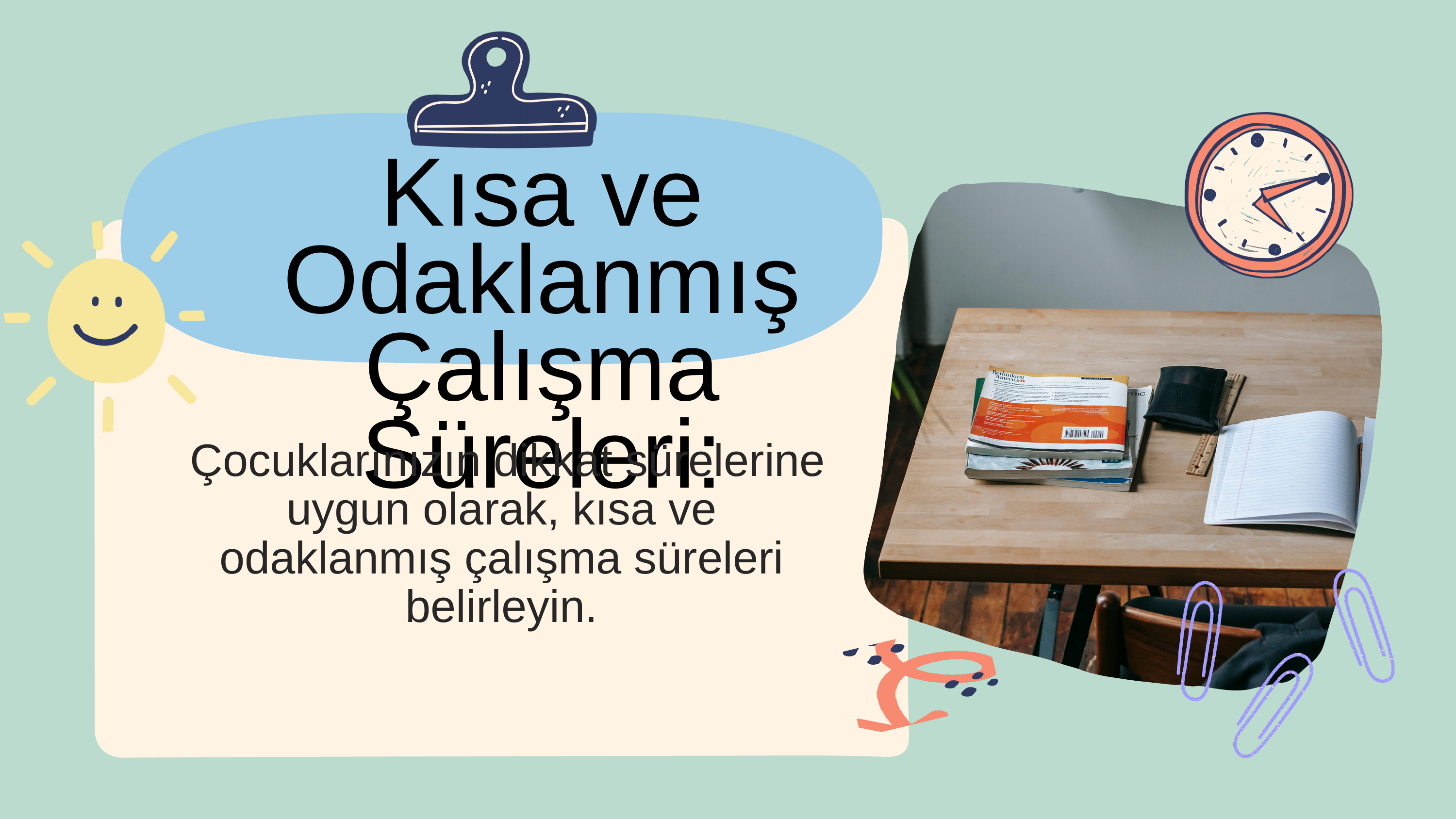

Kısa ve Odaklanmış Çalışma Süreleri:

 Çocuklarınızın dikkat sürelerine uygun olarak, kısa ve odaklanmış çalışma süreleri belirleyin.